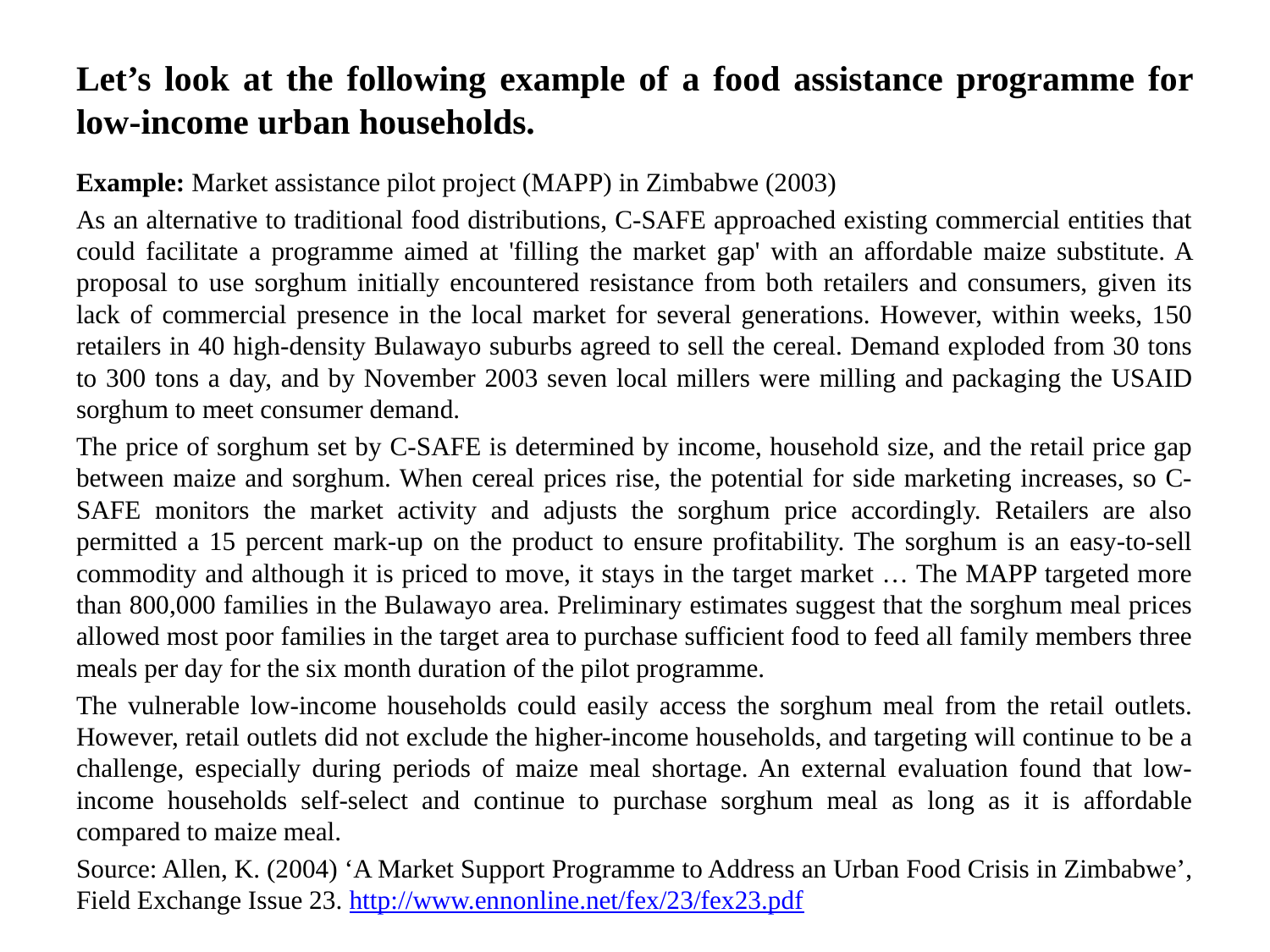

# Let’s look at the following example of a food assistance programme for low-income urban households.
Example: Market assistance pilot project (MAPP) in Zimbabwe (2003)
As an alternative to traditional food distributions, C-SAFE approached existing commercial entities that could facilitate a programme aimed at 'filling the market gap' with an affordable maize substitute. A proposal to use sorghum initially encountered resistance from both retailers and consumers, given its lack of commercial presence in the local market for several generations. However, within weeks, 150 retailers in 40 high-density Bulawayo suburbs agreed to sell the cereal. Demand exploded from 30 tons to 300 tons a day, and by November 2003 seven local millers were milling and packaging the USAID sorghum to meet consumer demand.
The price of sorghum set by C-SAFE is determined by income, household size, and the retail price gap between maize and sorghum. When cereal prices rise, the potential for side marketing increases, so C-SAFE monitors the market activity and adjusts the sorghum price accordingly. Retailers are also permitted a 15 percent mark-up on the product to ensure profitability. The sorghum is an easy-to-sell commodity and although it is priced to move, it stays in the target market … The MAPP targeted more than 800,000 families in the Bulawayo area. Preliminary estimates suggest that the sorghum meal prices allowed most poor families in the target area to purchase sufficient food to feed all family members three meals per day for the six month duration of the pilot programme.
The vulnerable low-income households could easily access the sorghum meal from the retail outlets. However, retail outlets did not exclude the higher-income households, and targeting will continue to be a challenge, especially during periods of maize meal shortage. An external evaluation found that low-income households self-select and continue to purchase sorghum meal as long as it is affordable compared to maize meal.
Source: Allen, K. (2004) ‘A Market Support Programme to Address an Urban Food Crisis in Zimbabwe’, Field Exchange Issue 23. http://www.ennonline.net/fex/23/fex23.pdf